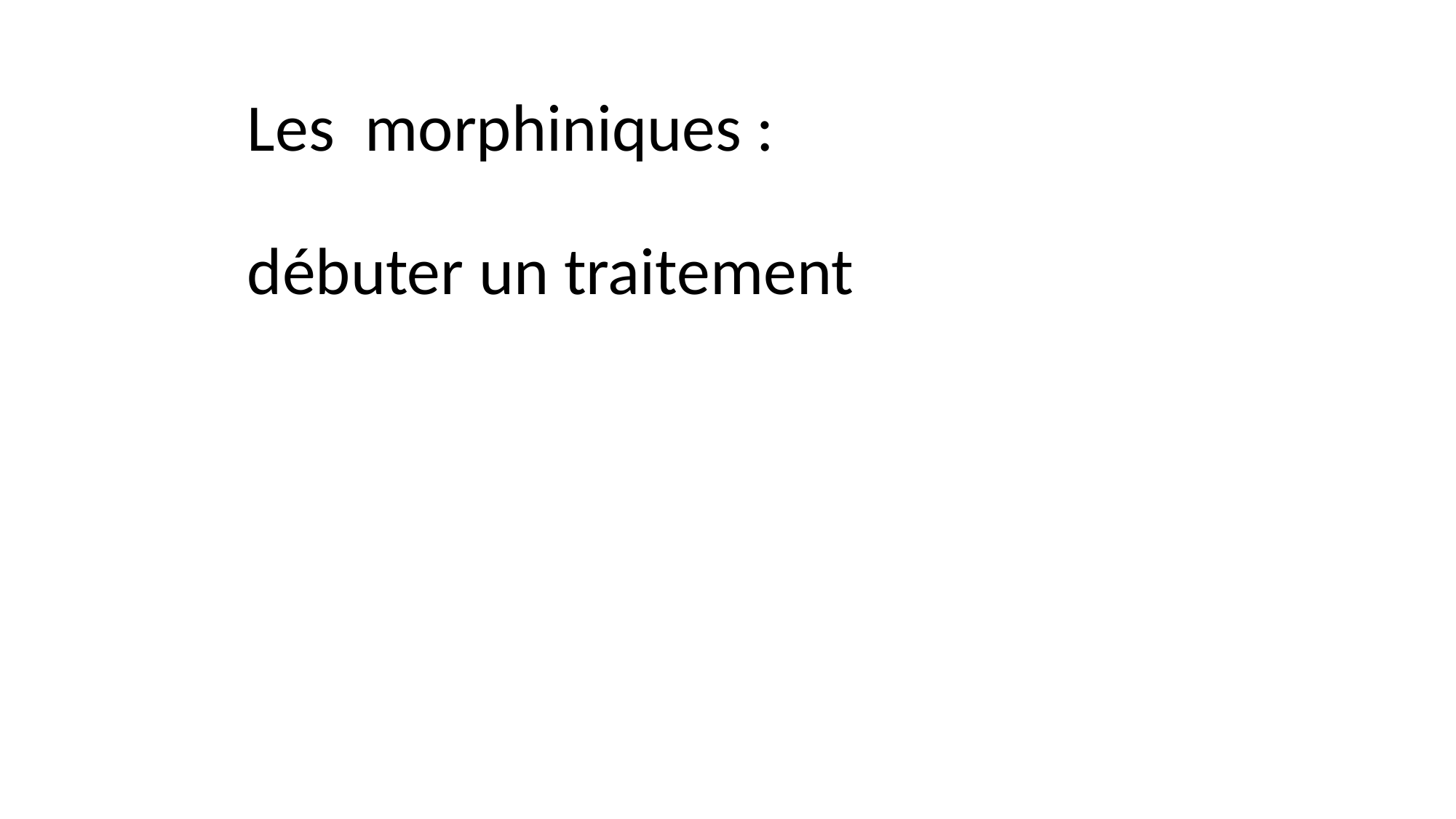

# Les  morphiniques : débuter un traitement